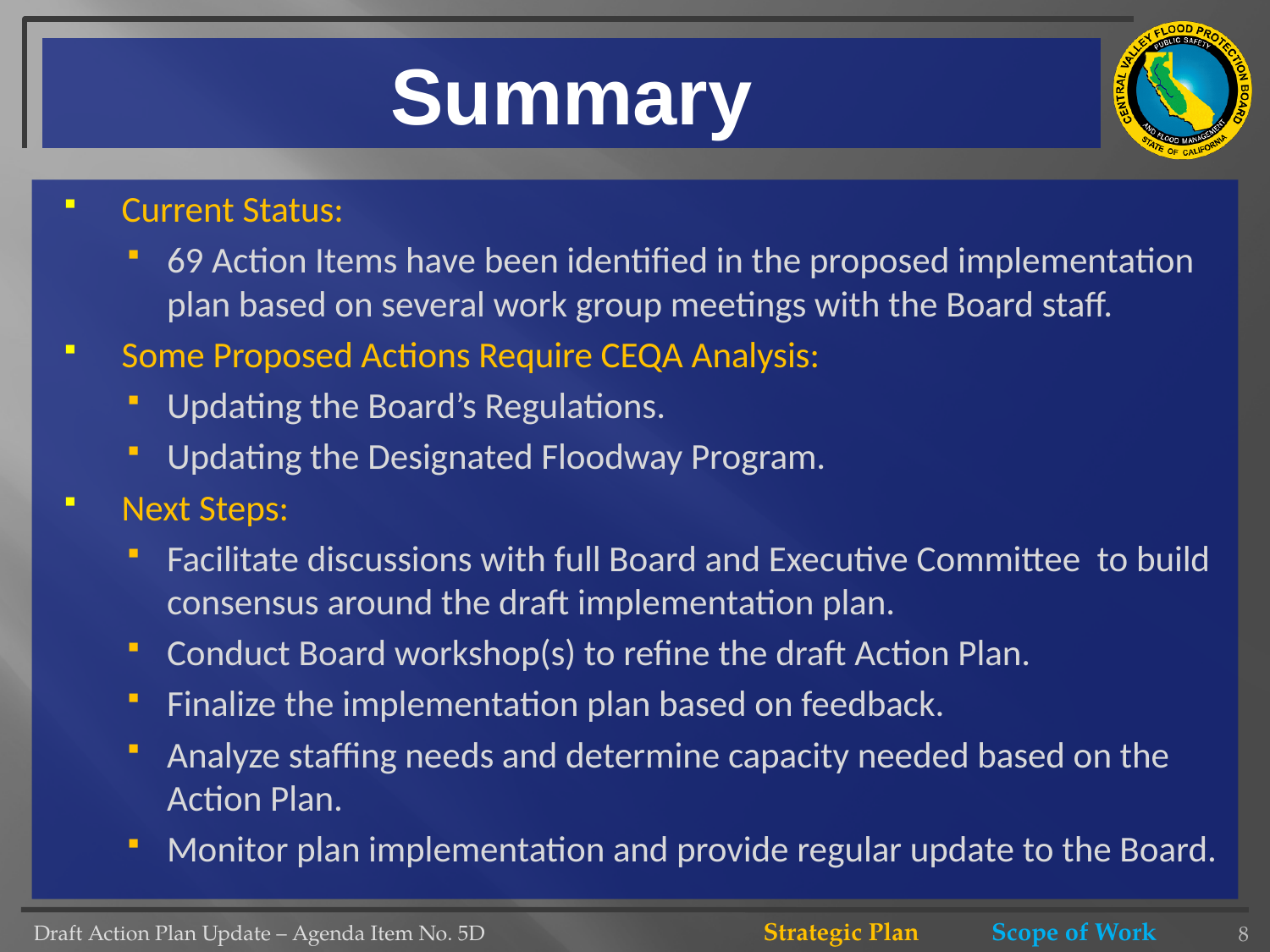

# Summary
Current Status:
69 Action Items have been identified in the proposed implementation plan based on several work group meetings with the Board staff.
Some Proposed Actions Require CEQA Analysis:
Updating the Board’s Regulations.
Updating the Designated Floodway Program.
Next Steps:
Facilitate discussions with full Board and Executive Committee  to build consensus around the draft implementation plan.
Conduct Board workshop(s) to refine the draft Action Plan.
Finalize the implementation plan based on feedback.
Analyze staffing needs and determine capacity needed based on the Action Plan.
Monitor plan implementation and provide regular update to the Board.

8